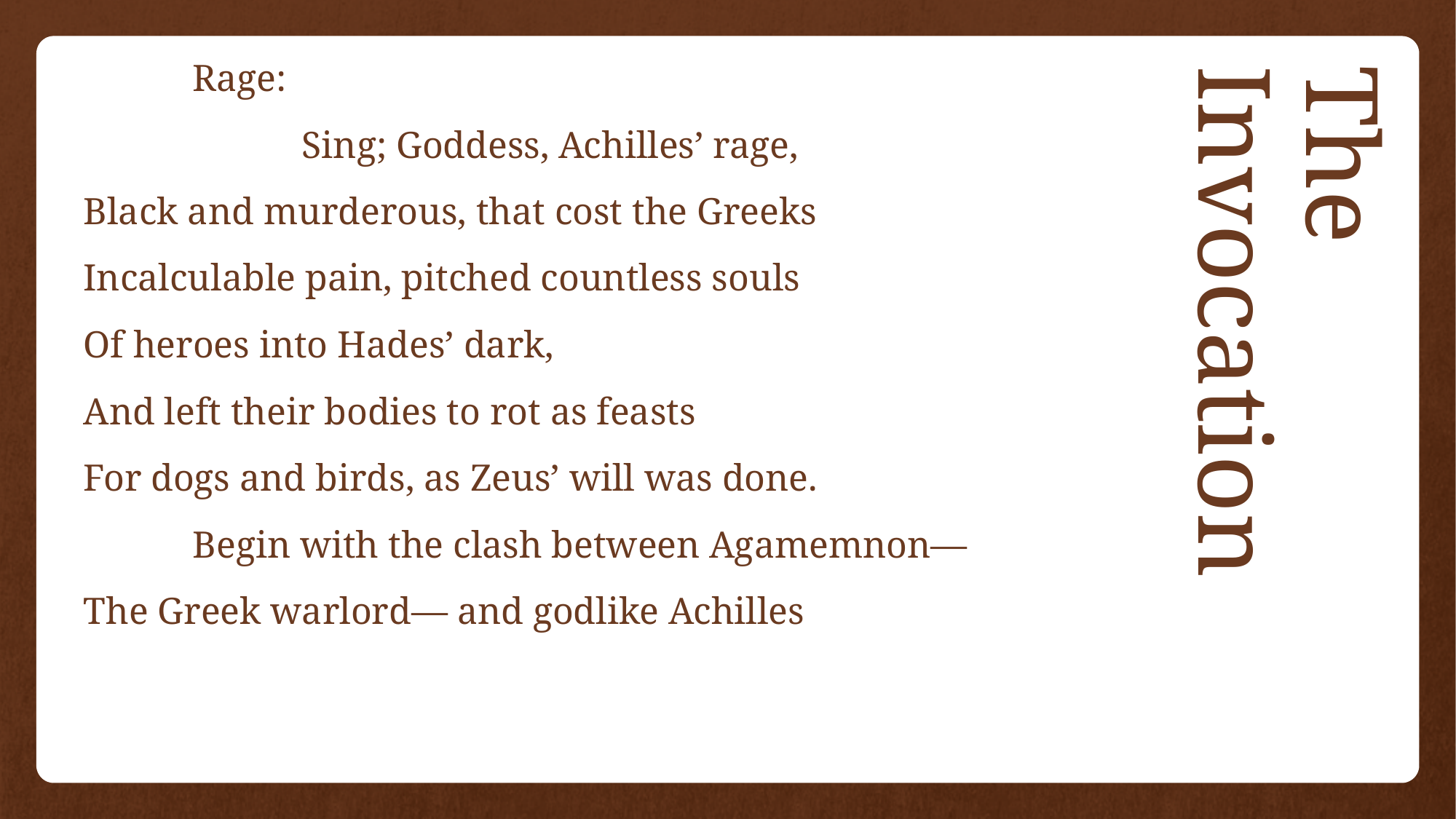

Rage:
		Sing; Goddess, Achilles’ rage,
Black and murderous, that cost the Greeks
Incalculable pain, pitched countless souls
Of heroes into Hades’ dark,
And left their bodies to rot as feasts
For dogs and birds, as Zeus’ will was done.
	Begin with the clash between Agamemnon—
The Greek warlord— and godlike Achilles
The Invocation